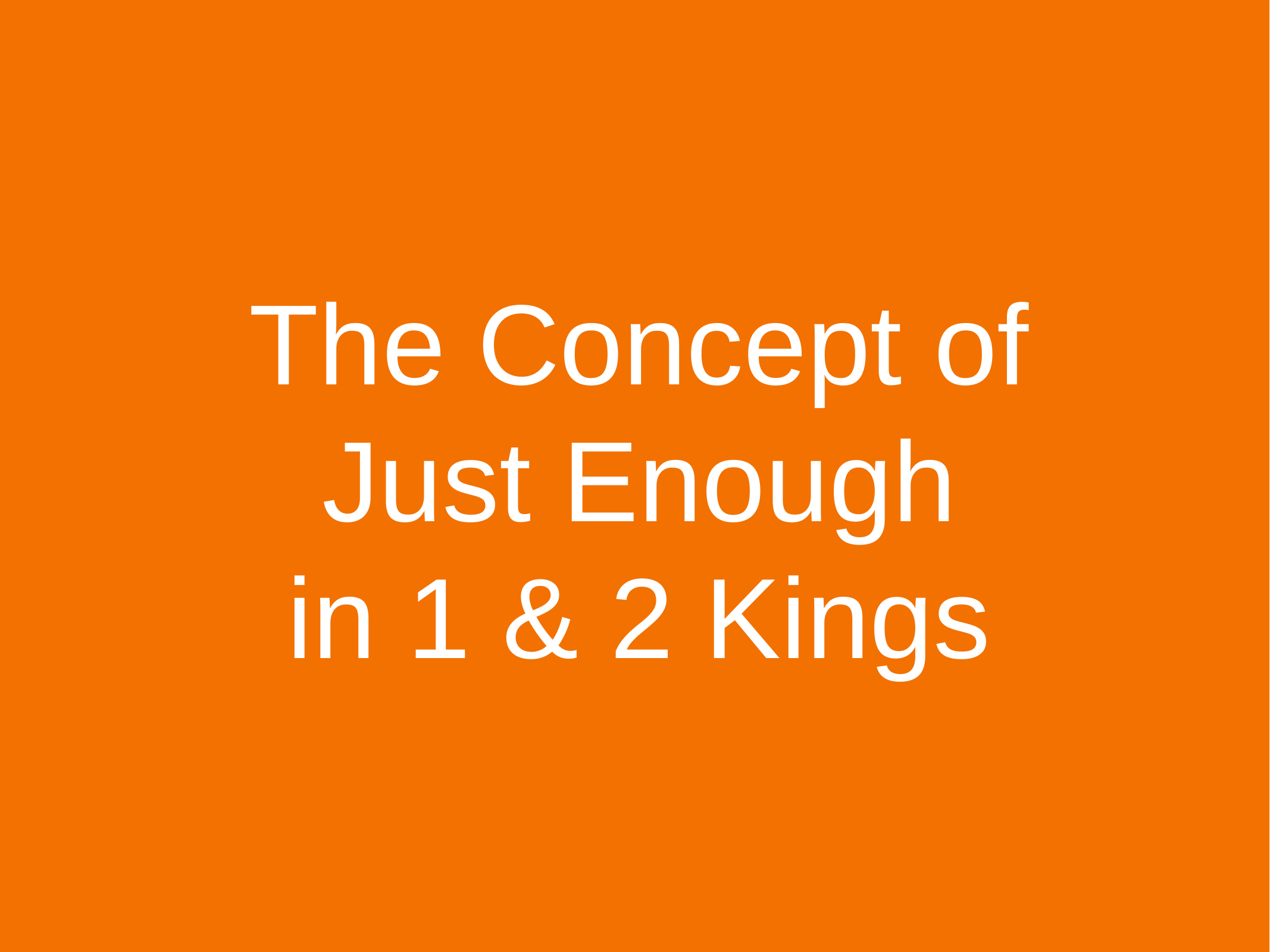

The Concept of
Just Enough
in 1 & 2 Kings